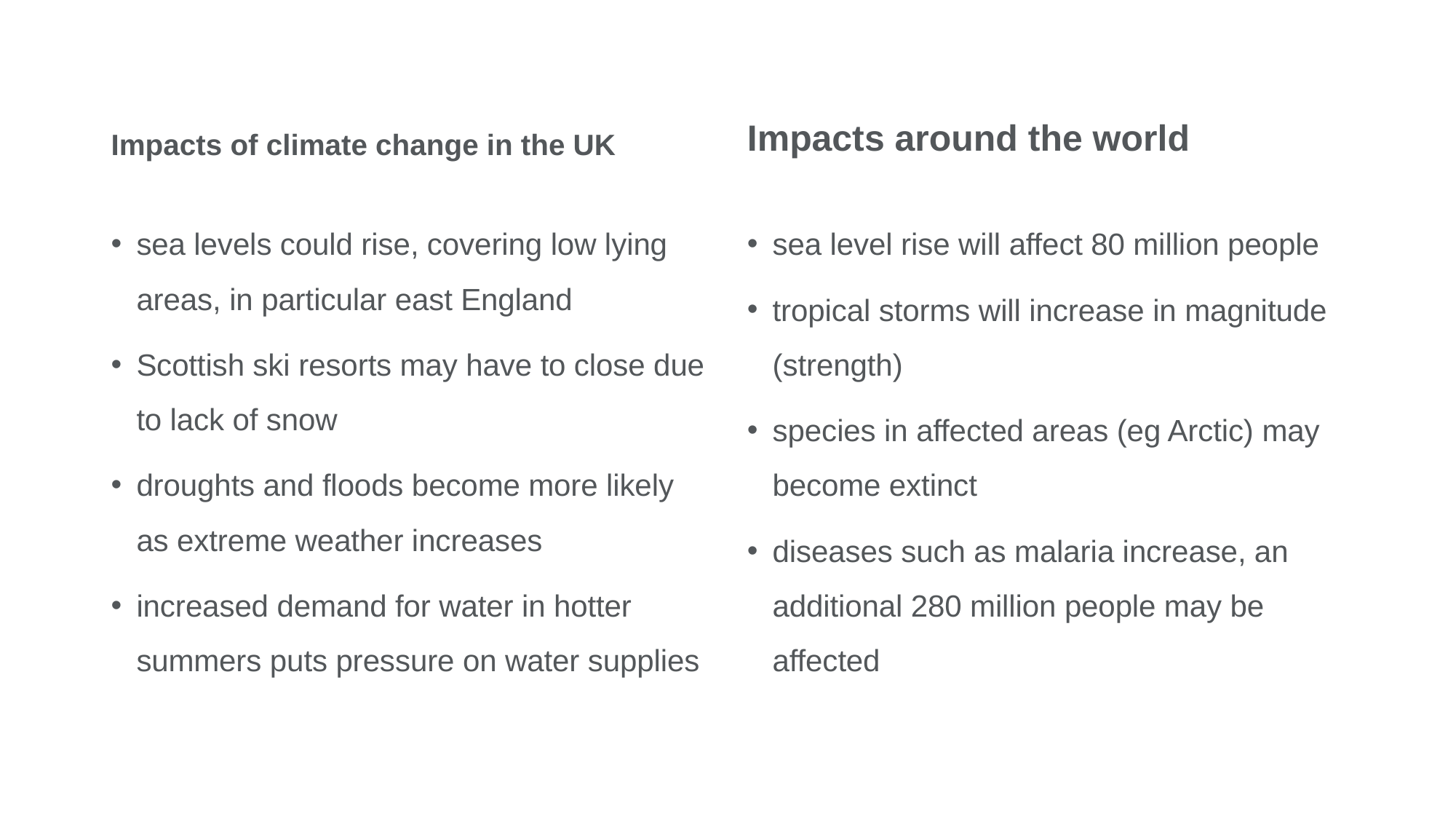

Impacts around the world
Impacts of climate change in the UK
sea levels could rise, covering low lying areas, in particular east England
Scottish ski resorts may have to close due to lack of snow
droughts and floods become more likely as extreme weather increases
increased demand for water in hotter summers puts pressure on water supplies

sea level rise will affect 80 million people
tropical storms will increase in magnitude (strength)
species in affected areas (eg Arctic) may become extinct
diseases such as malaria increase, an additional 280 million people may be affected